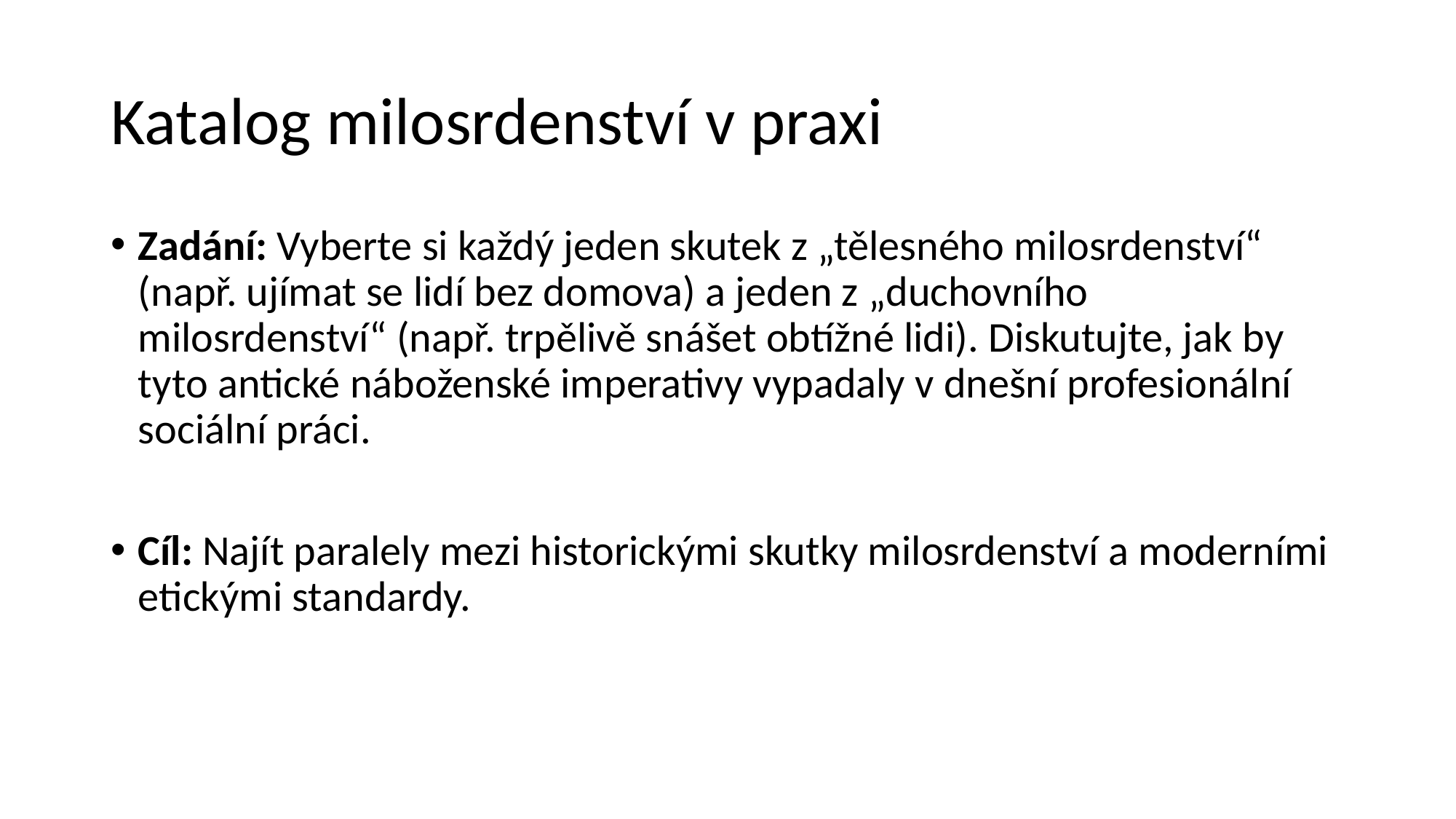

# Katalog milosrdenství v praxi
Zadání: Vyberte si každý jeden skutek z „tělesného milosrdenství“ (např. ujímat se lidí bez domova) a jeden z „duchovního milosrdenství“ (např. trpělivě snášet obtížné lidi). Diskutujte, jak by tyto antické náboženské imperativy vypadaly v dnešní profesionální sociální práci.

Cíl: Najít paralely mezi historickými skutky milosrdenství a moderními etickými standardy.